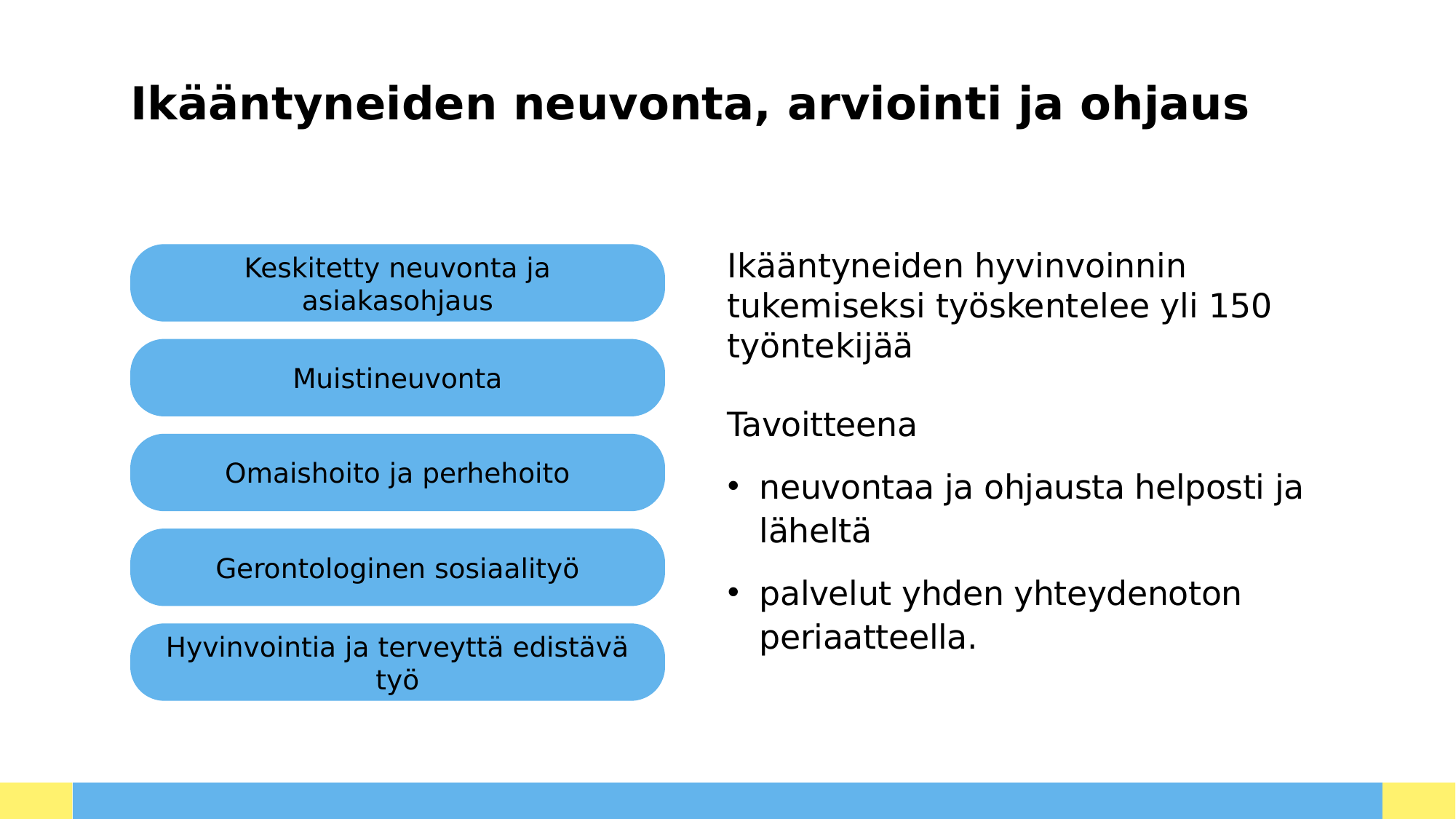

# Ikääntyneiden neuvonta, arviointi ja ohjaus
Keskitetty neuvonta ja asiakasohjaus
Ikääntyneiden hyvinvoinnin tukemiseksi työskentelee yli 150 työntekijää
Muistineuvonta
Tavoitteena
neuvontaa ja ohjausta helposti ja läheltä
palvelut yhden yhteydenoton periaatteella.
Omaishoito ja perhehoito
Gerontologinen sosiaalityö
Hyvinvointia ja terveyttä edistävä työ